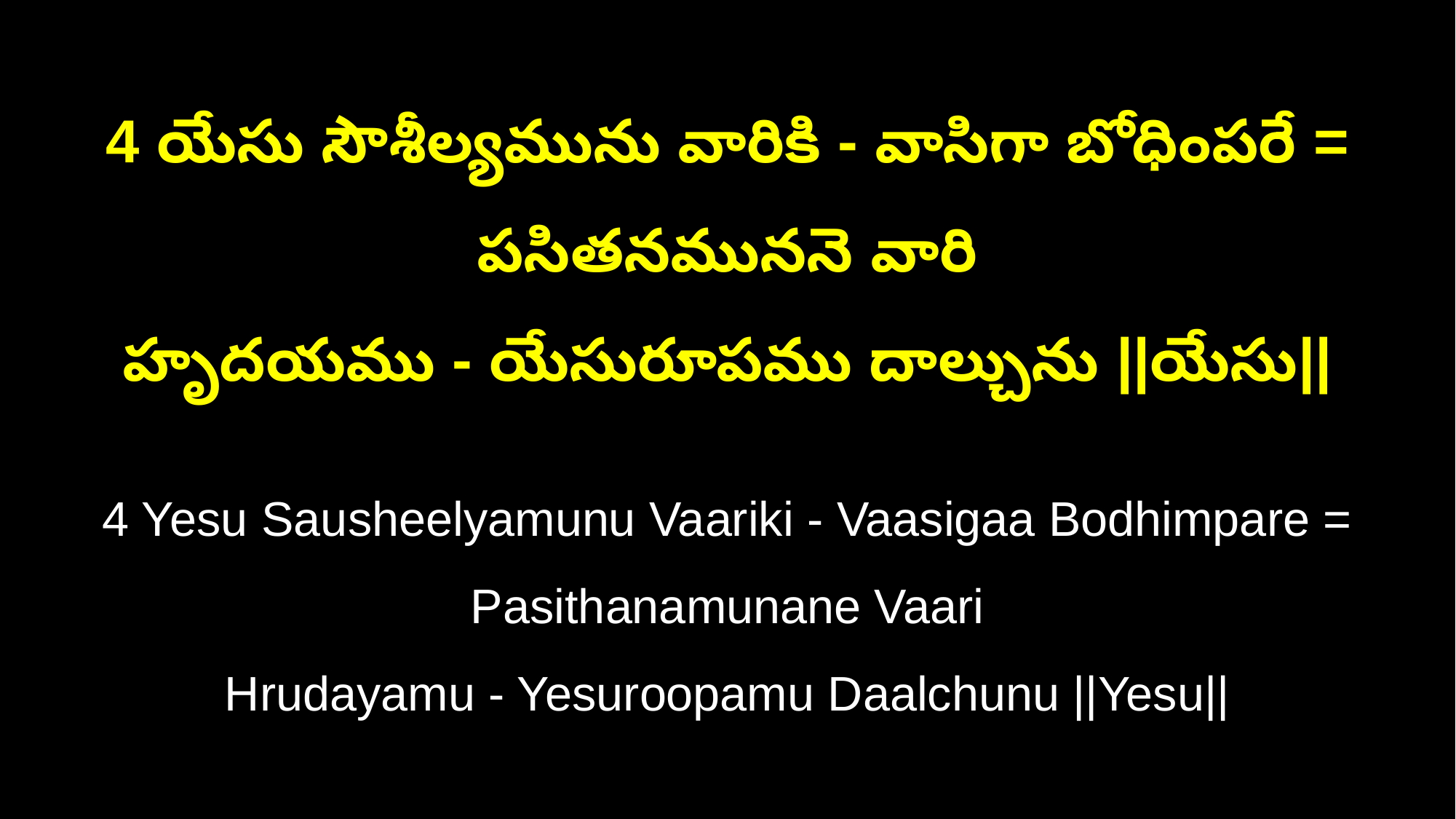

4 యేసు సౌశీల్యమును వారికి - వాసిగా బోధింపరే = పసితనముననె వారి
హృదయము - యేసురూపము దాల్చును ||యేసు||
4 Yesu Sausheelyamunu Vaariki - Vaasigaa Bodhimpare = Pasithanamunane Vaari
Hrudayamu - Yesuroopamu Daalchunu ||Yesu||